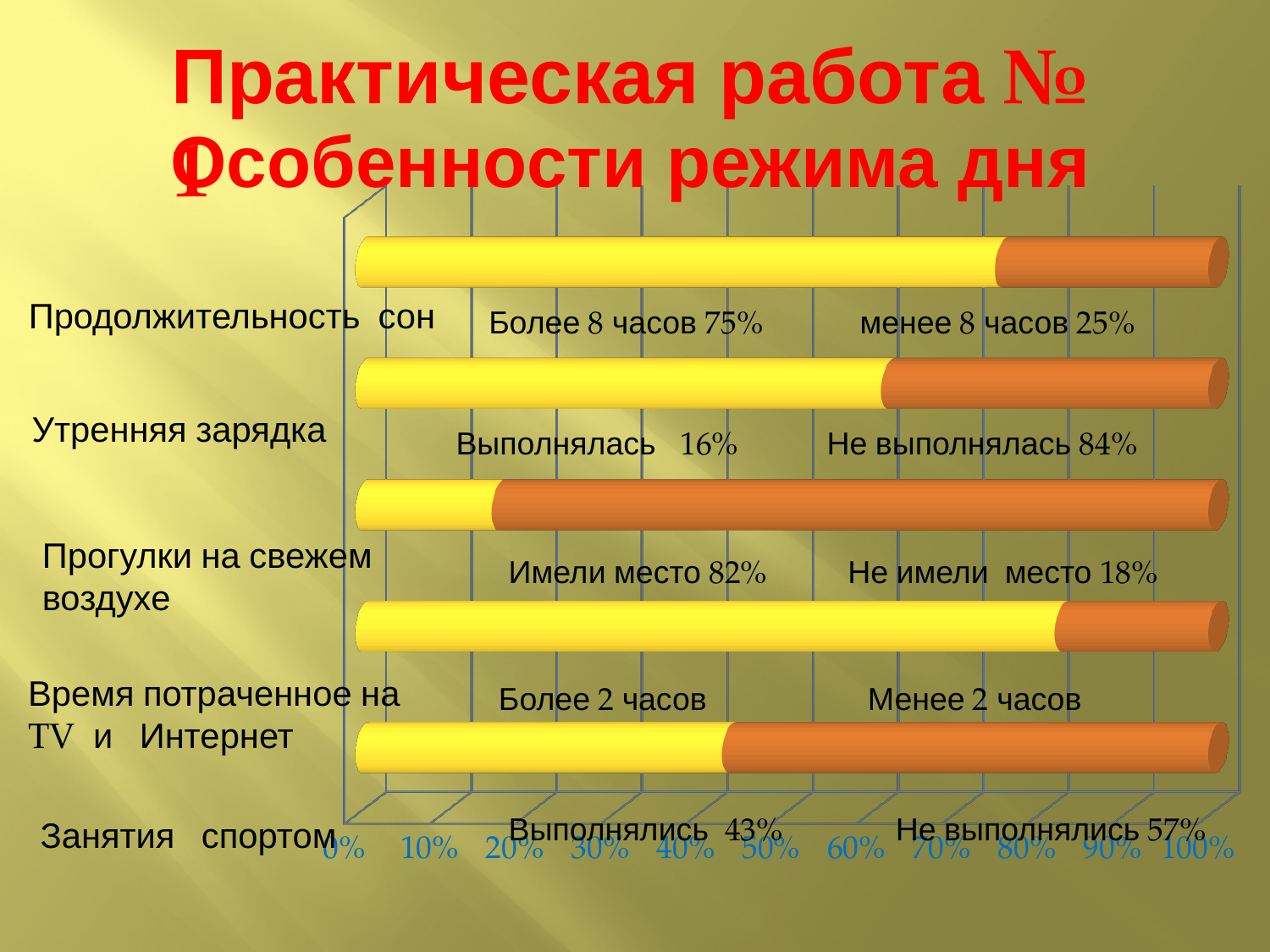

#
Практическая работа № 1
Особенности режима дня

[unsupported chart]

Продолжительность  сон
Более 8 часов 75%            менее 8 часов 25%
Утренняя зарядка
Выполнялась   16%           Не выполнялась 84%
Прогулки на свежем воздухе
Имели место 82%          Не имели  место 18%
Время потраченное на
TV  и   Интернет
Более 2 часов                    Менее 2 часов
Выполнялись  43%              Не выполнялись 57%
Занятия   спортом